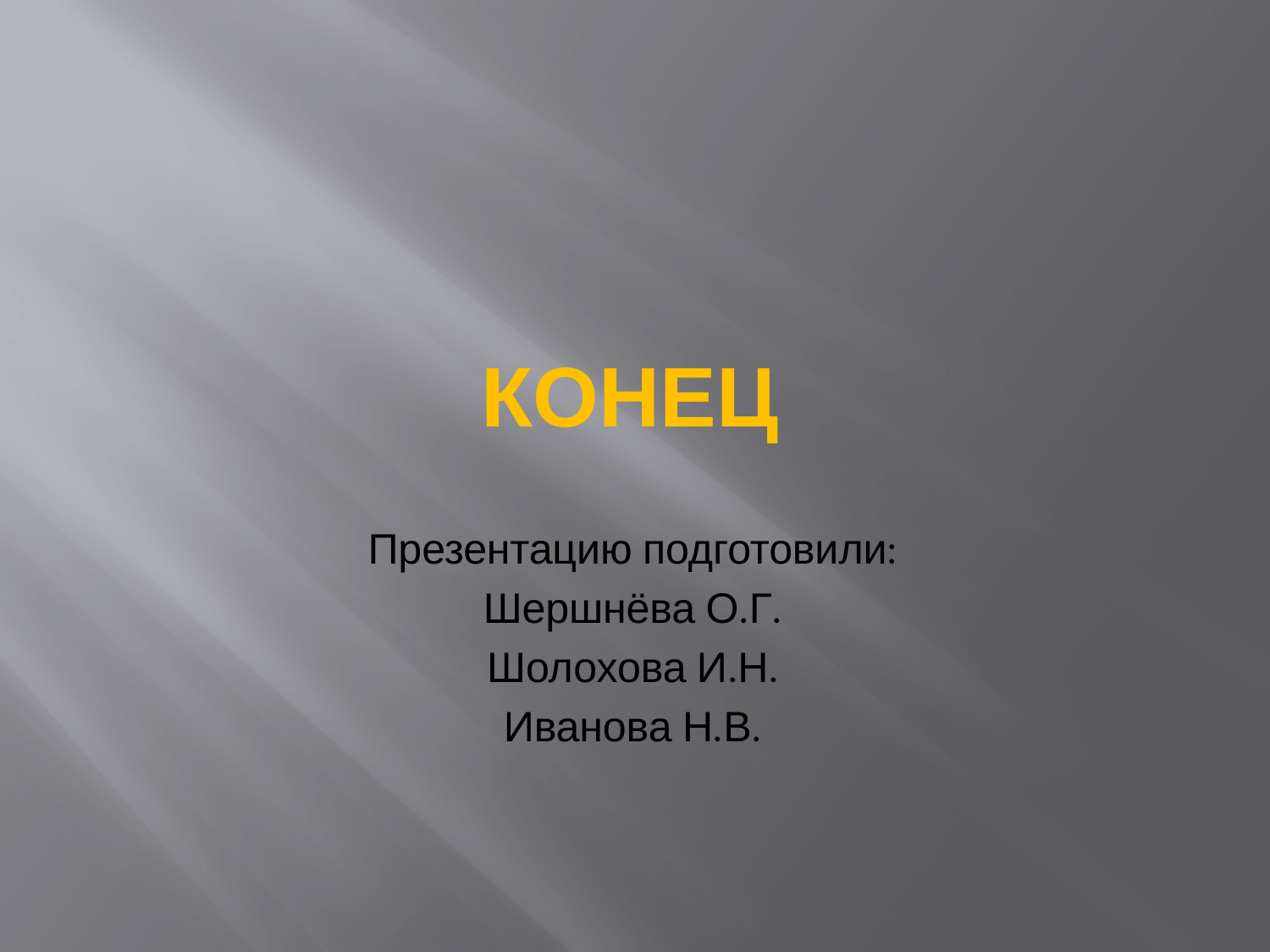

# Конец
Презентацию подготовили:
Шершнёва О.Г.
Шолохова И.Н.
Иванова Н.В.